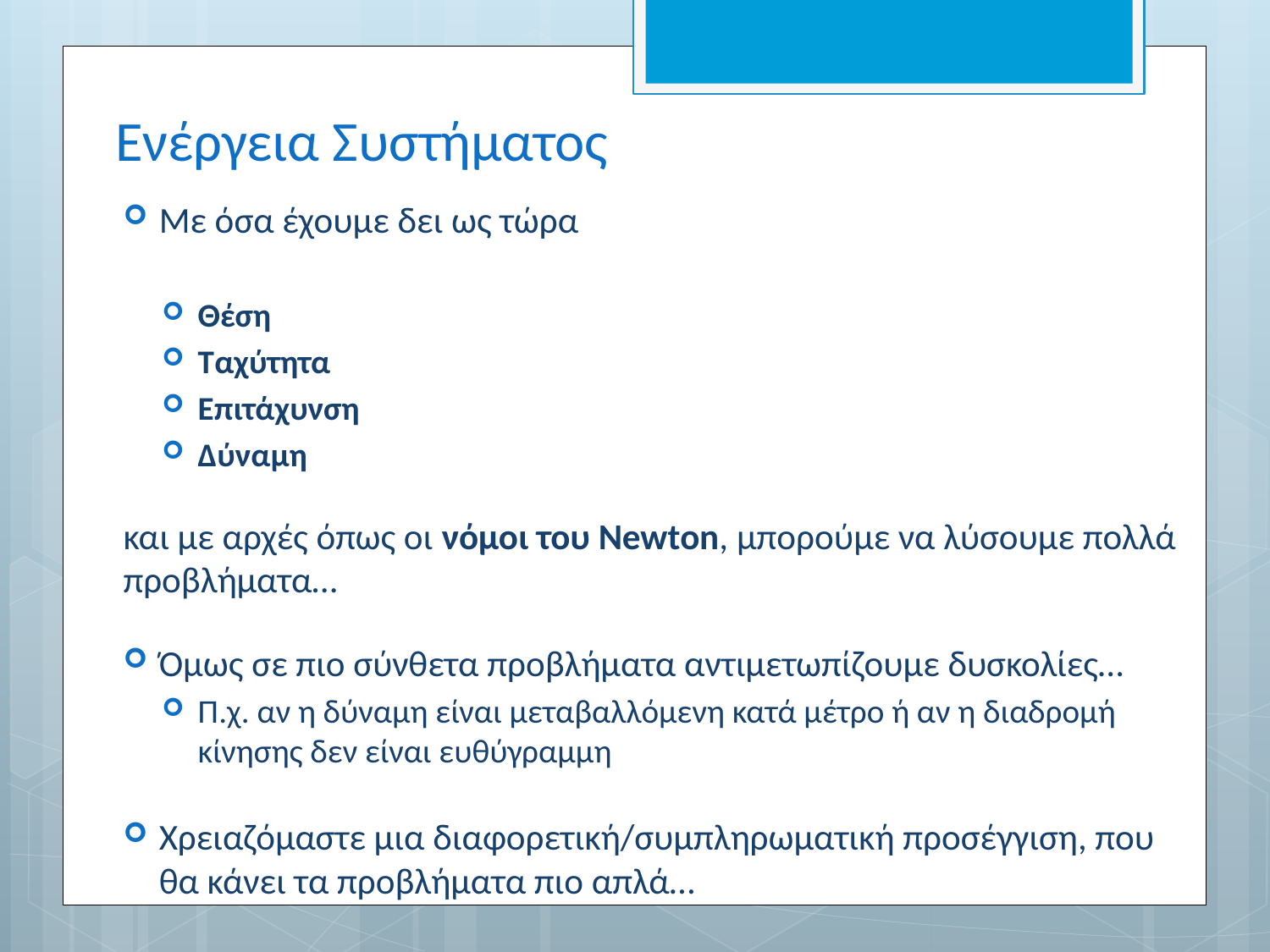

# Ενέργεια Συστήματος
Με όσα έχουμε δει ως τώρα

Θέση
Ταχύτητα
Επιτάχυνση
Δύναμη

και με αρχές όπως οι νόμοι του Newton, μπορούμε να λύσουμε πολλά προβλήματα…

Όμως σε πιο σύνθετα προβλήματα αντιμετωπίζουμε δυσκολίες…
Π.χ. αν η δύναμη είναι μεταβαλλόμενη κατά μέτρο ή αν η διαδρομή κίνησης δεν είναι ευθύγραμμη

Χρειαζόμαστε μια διαφορετική/συμπληρωματική προσέγγιση, που θα κάνει τα προβλήματα πιο απλά…